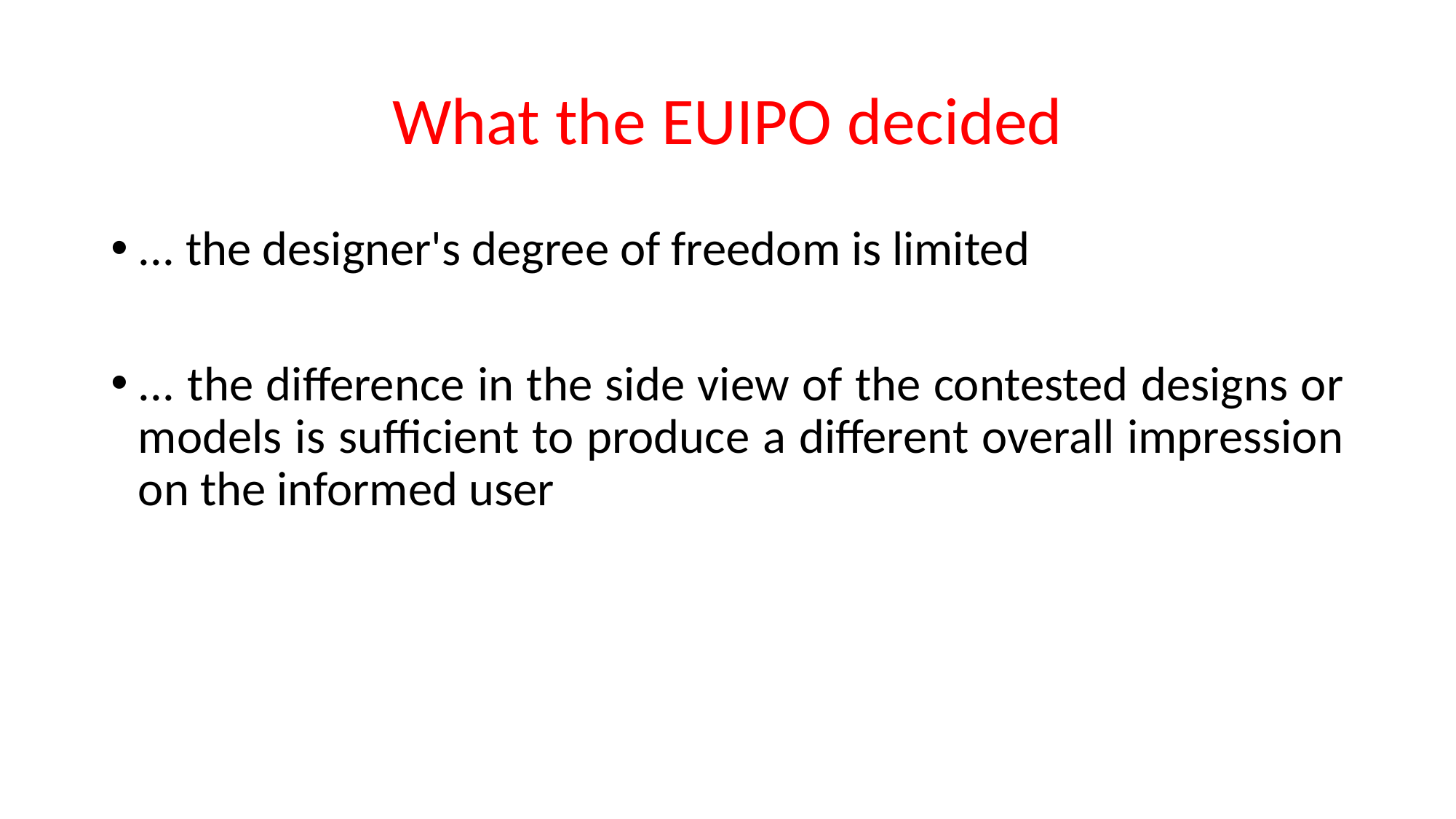

# What the EUIPO decided
... the designer's degree of freedom is limited

... the difference in the side view of the contested designs or models is sufficient to produce a different overall impression on the informed user